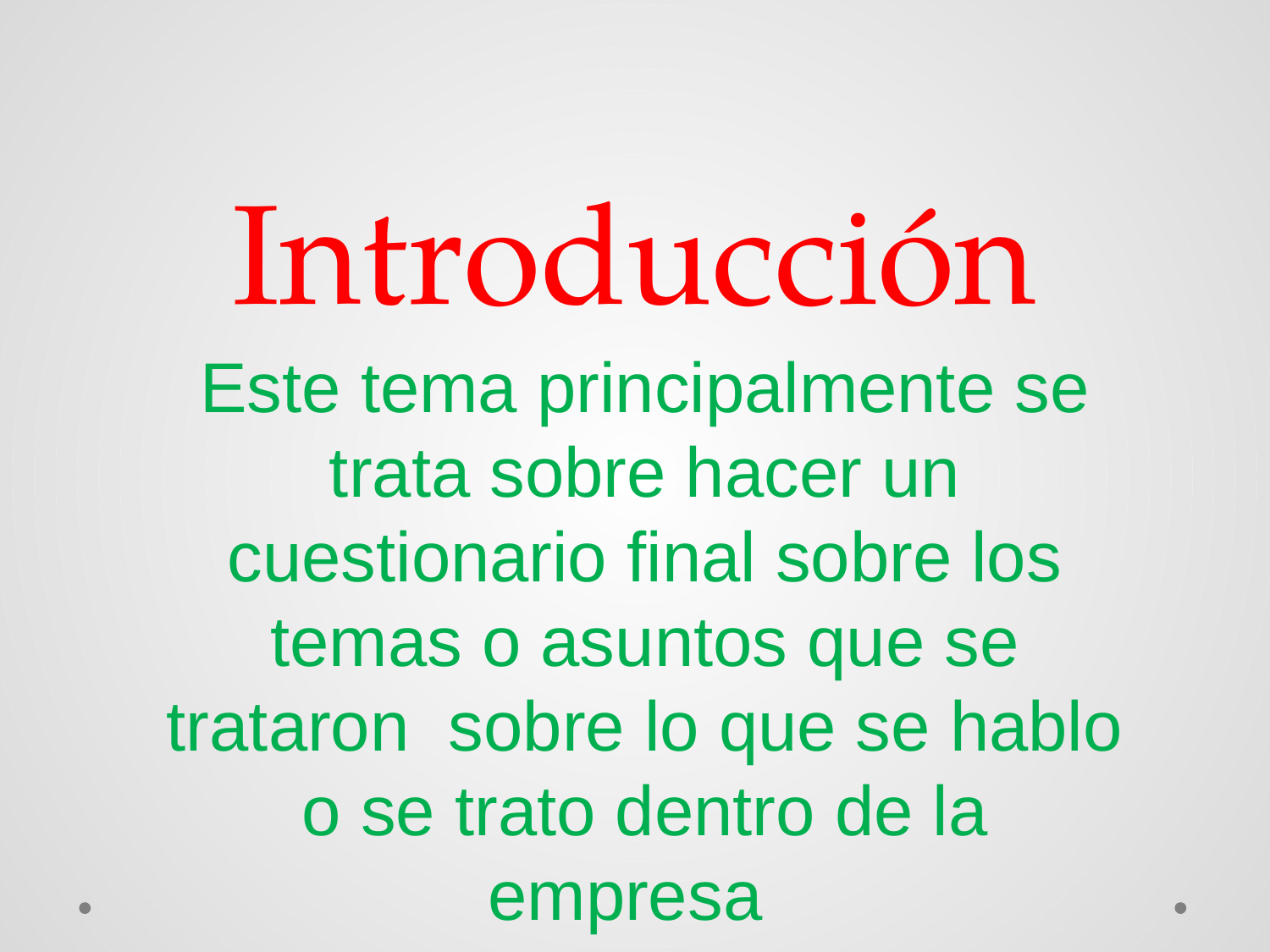

# Introducción
Este tema principalmente se trata sobre hacer un cuestionario final sobre los temas o asuntos que se trataron  sobre lo que se hablo o se trato dentro de la empresa